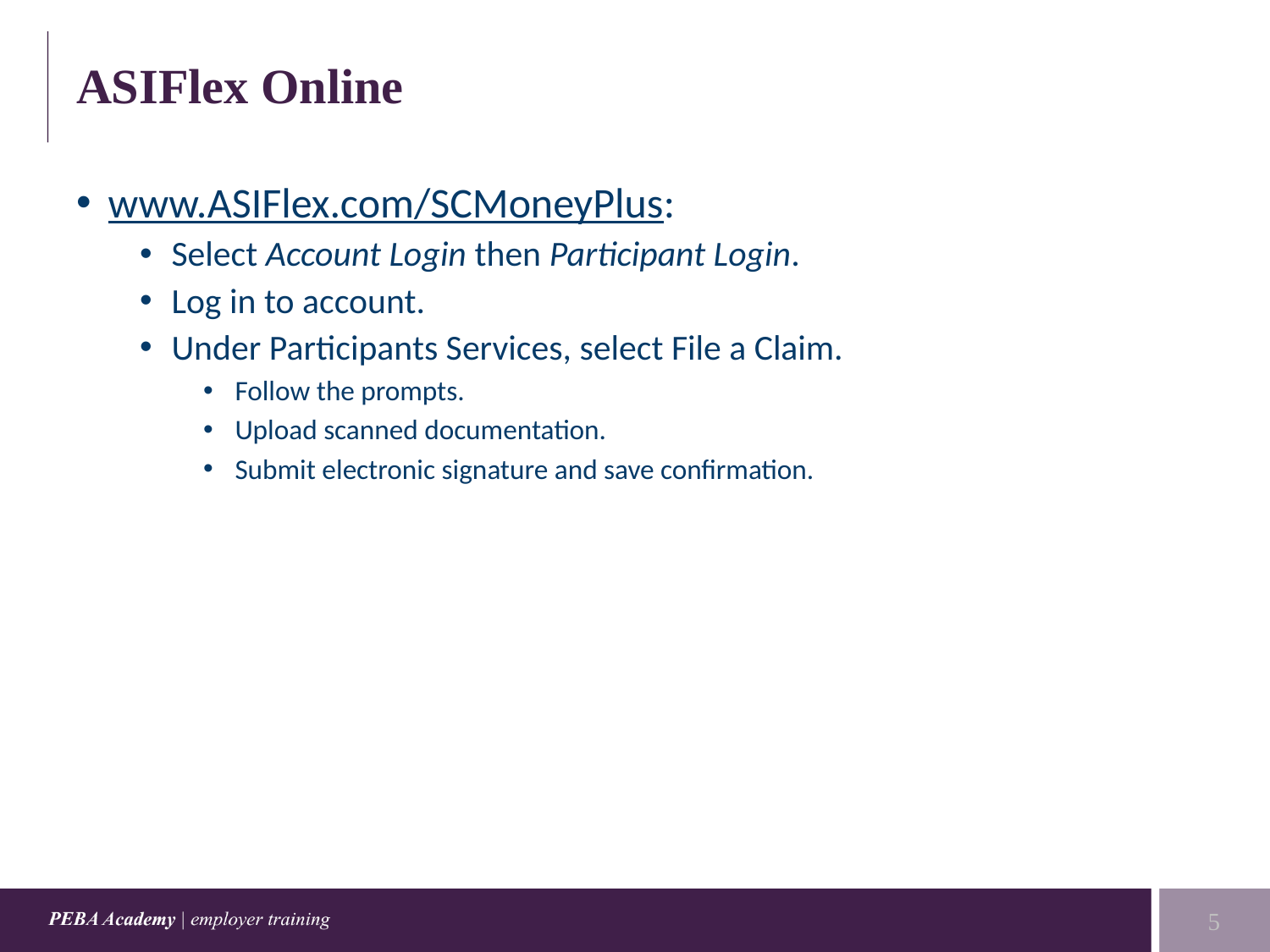

# ASIFlex Online
www.ASIFlex.com/SCMoneyPlus:
Select Account Login then Participant Login.
Log in to account.
Under Participants Services, select File a Claim.
Follow the prompts.
Upload scanned documentation.
Submit electronic signature and save confirmation.

5